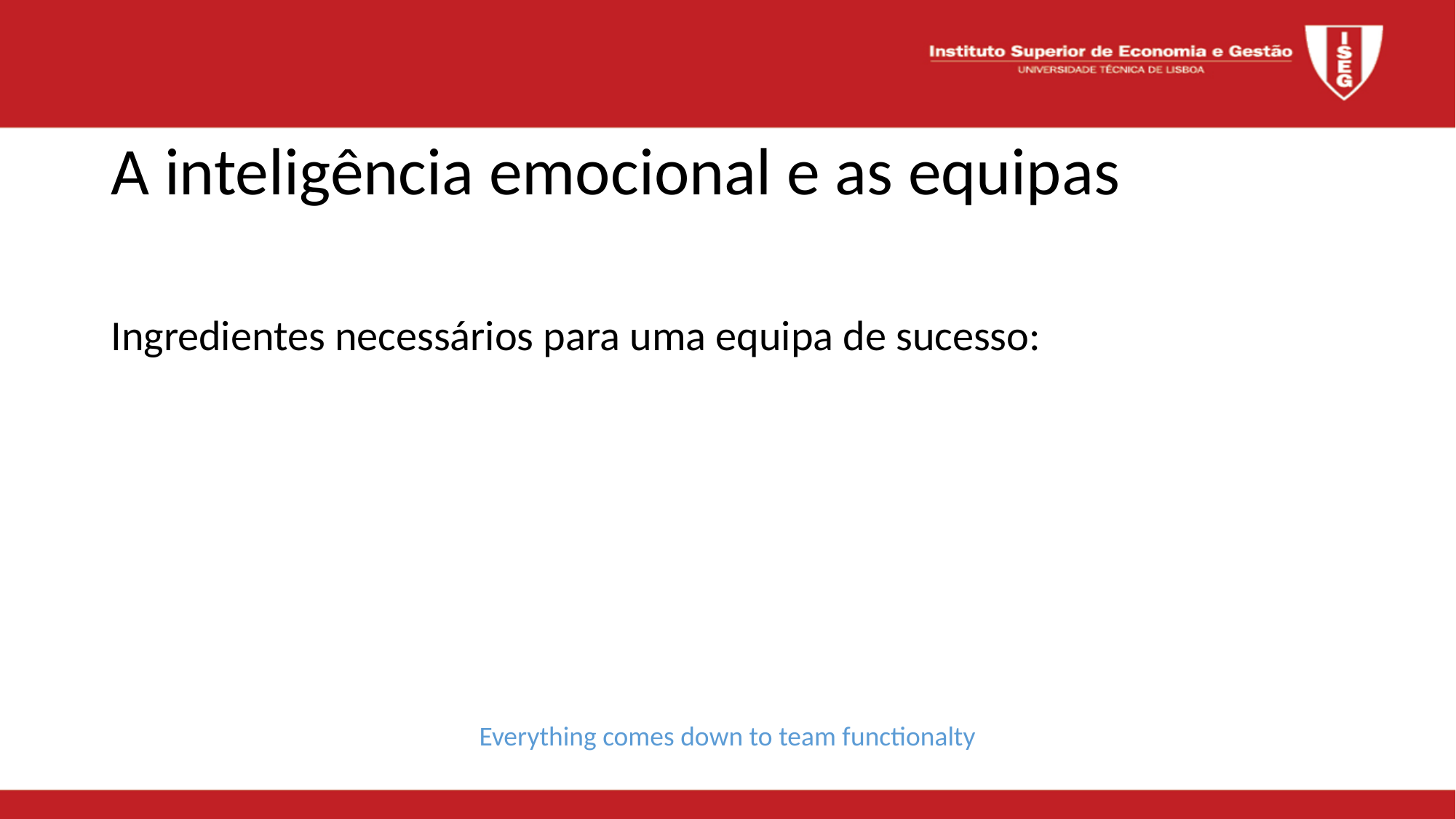

# A inteligência emocional e as equipas
Ingredientes necessários para uma equipa de sucesso:
Everything comes down to team functionalty